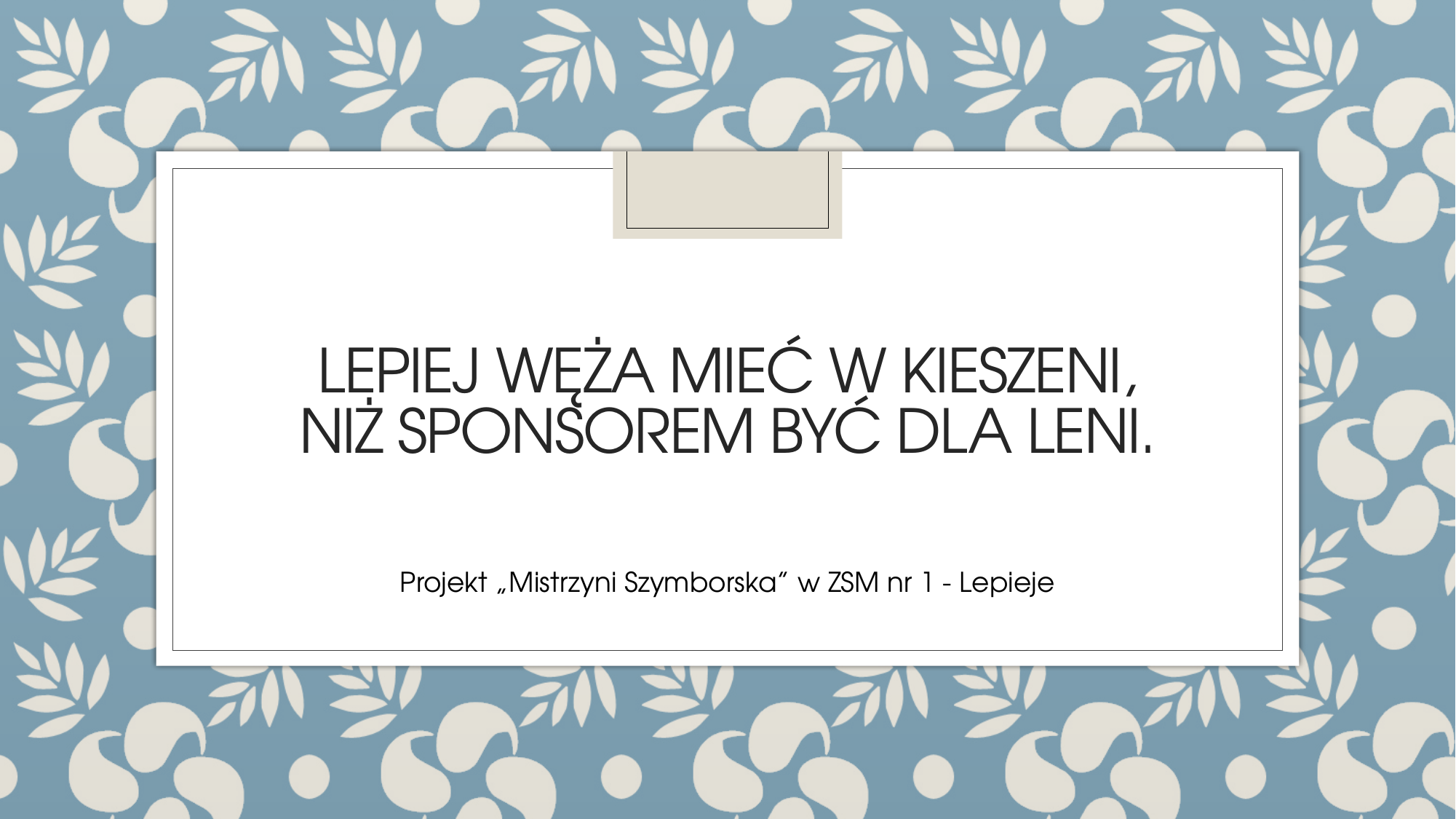

# Lepiej węża mieć w kieszeni, Niż sponsorem być dla leni.
Projekt „Mistrzyni Szymborska” w ZSM nr 1 - Lepieje